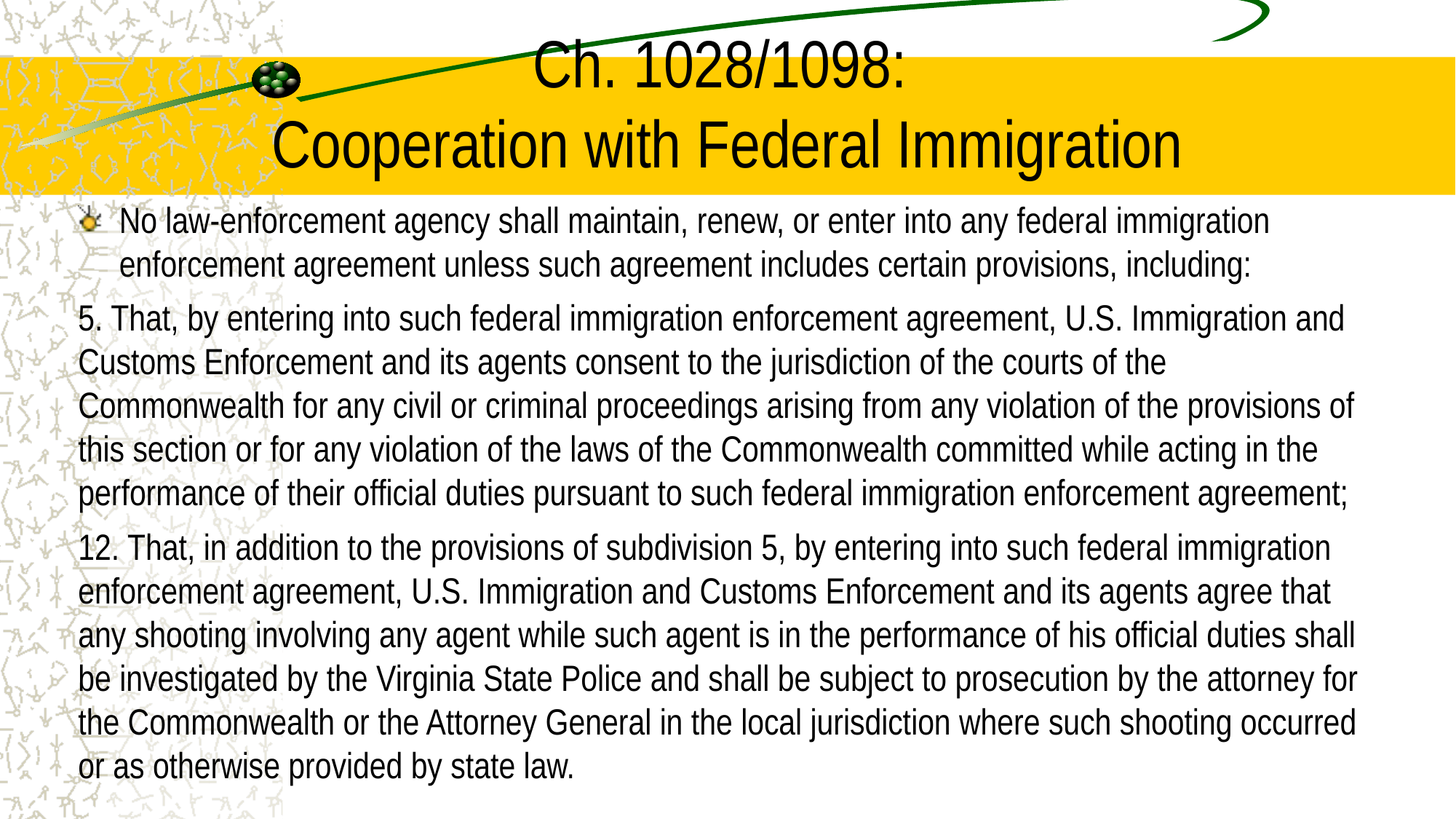

# Ch. 1028/1098: Cooperation with Federal Immigration
No law-enforcement agency shall maintain, renew, or enter into any federal immigration enforcement agreement unless such agreement includes certain provisions, including:
5. That, by entering into such federal immigration enforcement agreement, U.S. Immigration and Customs Enforcement and its agents consent to the jurisdiction of the courts of the Commonwealth for any civil or criminal proceedings arising from any violation of the provisions of this section or for any violation of the laws of the Commonwealth committed while acting in the performance of their official duties pursuant to such federal immigration enforcement agreement;
12. That, in addition to the provisions of subdivision 5, by entering into such federal immigration enforcement agreement, U.S. Immigration and Customs Enforcement and its agents agree that any shooting involving any agent while such agent is in the performance of his official duties shall be investigated by the Virginia State Police and shall be subject to prosecution by the attorney for the Commonwealth or the Attorney General in the local jurisdiction where such shooting occurred or as otherwise provided by state law.